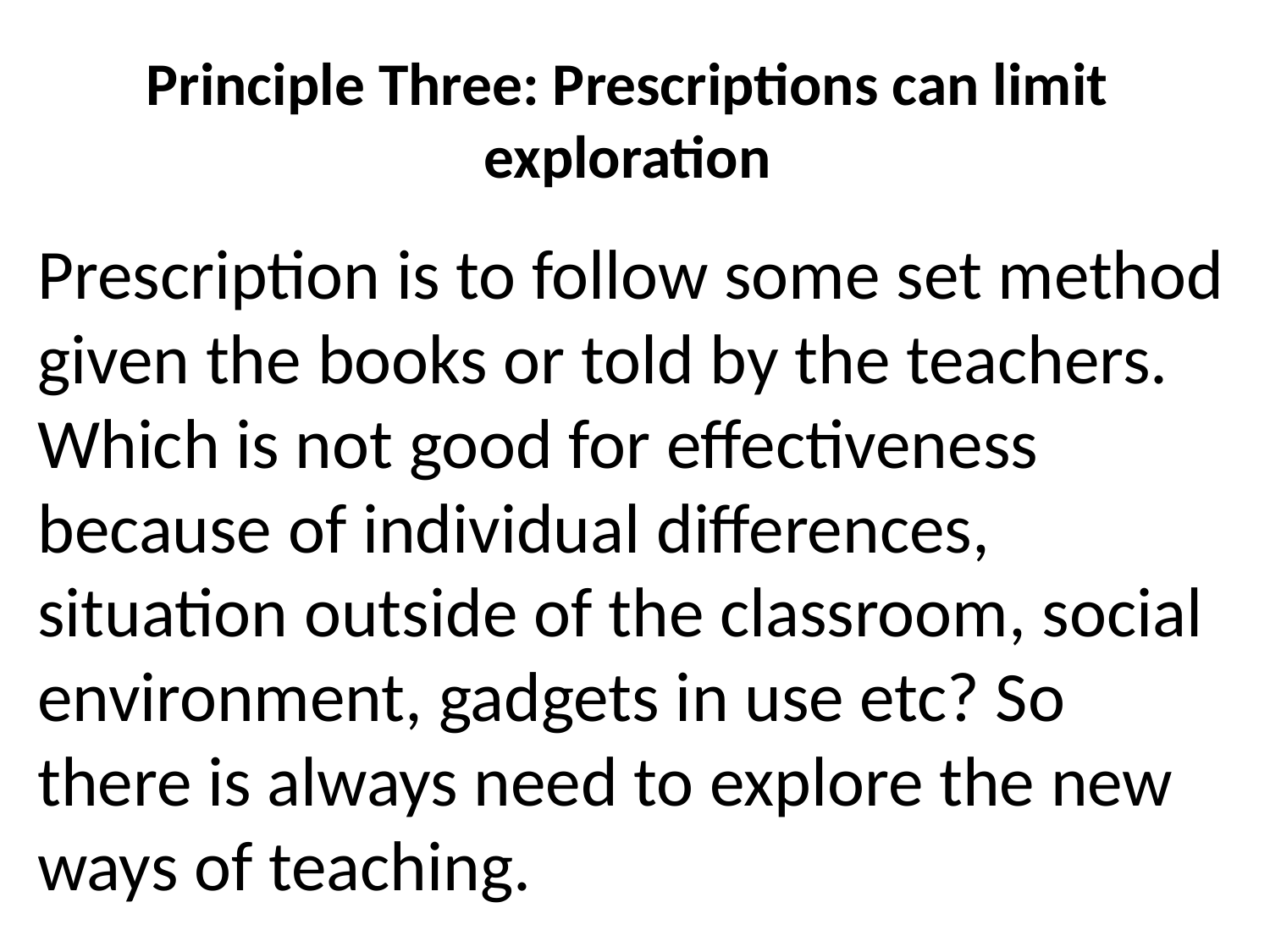

# Principle Three: Prescriptions can limit exploration
Prescription is to follow some set method given the books or told by the teachers. Which is not good for effectiveness because of individual differences, situation outside of the classroom, social environment, gadgets in use etc? So there is always need to explore the new ways of teaching.